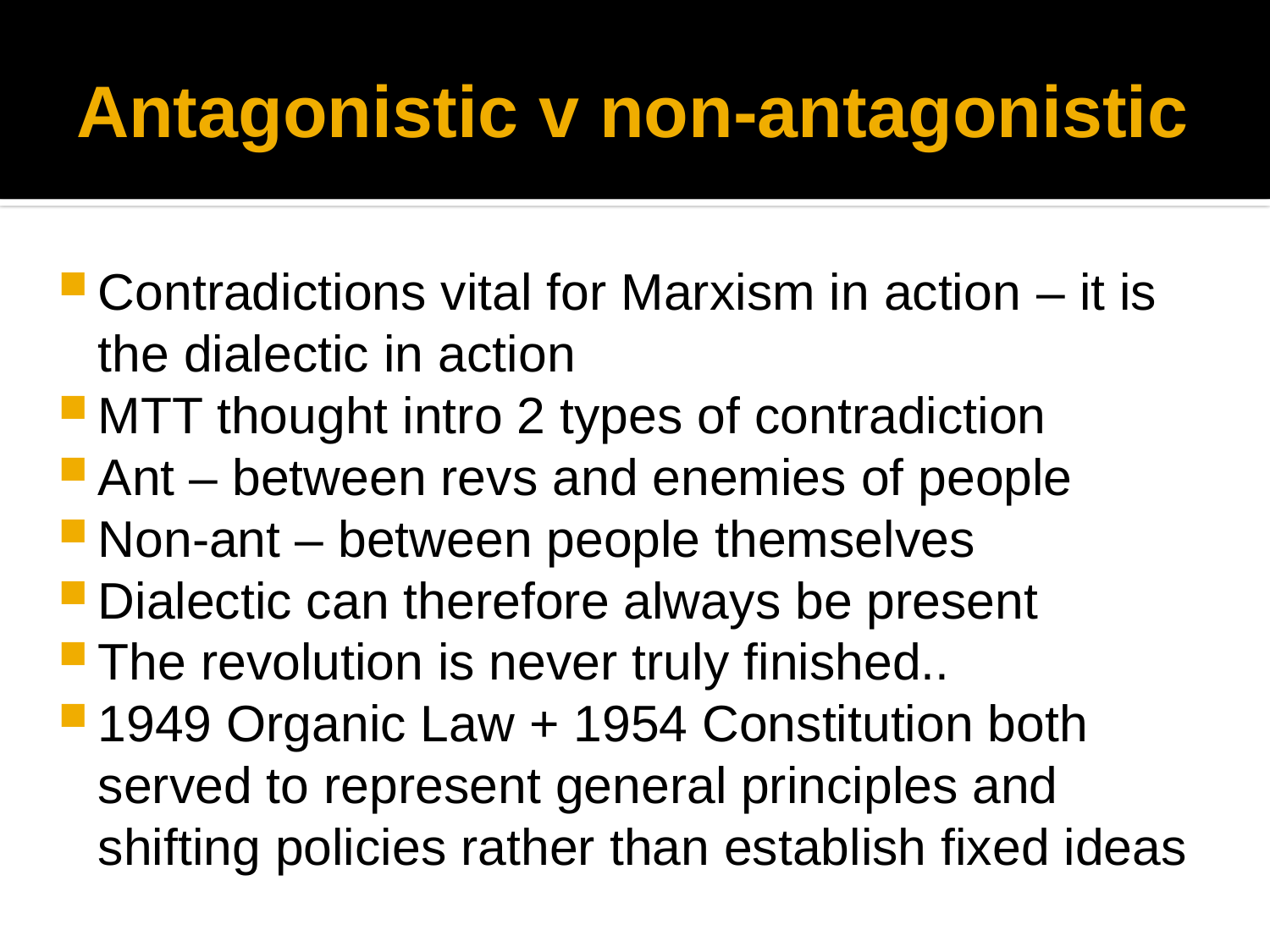

# Antagonistic v non-antagonistic
Contradictions vital for Marxism in action – it is the dialectic in action
MTT thought intro 2 types of contradiction
Ant – between revs and enemies of people
Non-ant – between people themselves
Dialectic can therefore always be present
The revolution is never truly finished..
1949 Organic Law + 1954 Constitution both served to represent general principles and shifting policies rather than establish fixed ideas